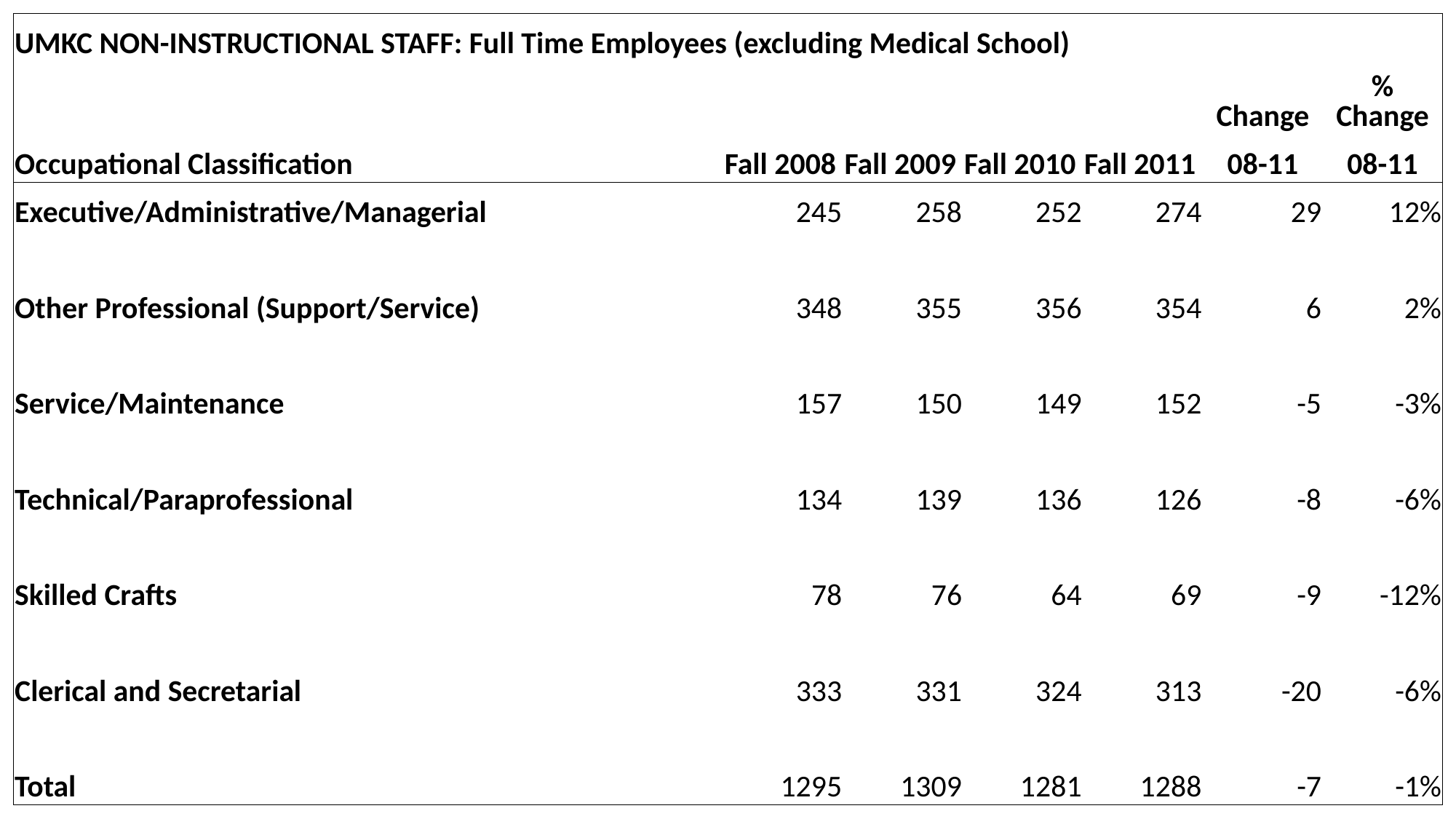

| UMKC NON-INSTRUCTIONAL STAFF: Full Time Employees (excluding Medical School) |  |  |  |  |  |  |
| --- | --- | --- | --- | --- | --- | --- |
|  |  |  |  |  | Change | % Change |
| Occupational Classification | Fall 2008 | Fall 2009 | Fall 2010 | Fall 2011 | 08-11 | 08-11 |
| Executive/Administrative/Managerial | 245 | 258 | 252 | 274 | 29 | 12% |
|  |  |  |  |  |  |  |
| Other Professional (Support/Service) | 348 | 355 | 356 | 354 | 6 | 2% |
|  |  |  |  |  |  |  |
| Service/Maintenance | 157 | 150 | 149 | 152 | -5 | -3% |
|  |  |  |  |  |  |  |
| Technical/Paraprofessional | 134 | 139 | 136 | 126 | -8 | -6% |
|  |  |  |  |  |  |  |
| Skilled Crafts | 78 | 76 | 64 | 69 | -9 | -12% |
|  |  |  |  |  |  |  |
| Clerical and Secretarial | 333 | 331 | 324 | 313 | -20 | -6% |
|  |  |  |  |  |  |  |
| Total | 1295 | 1309 | 1281 | 1288 | -7 | -1% |